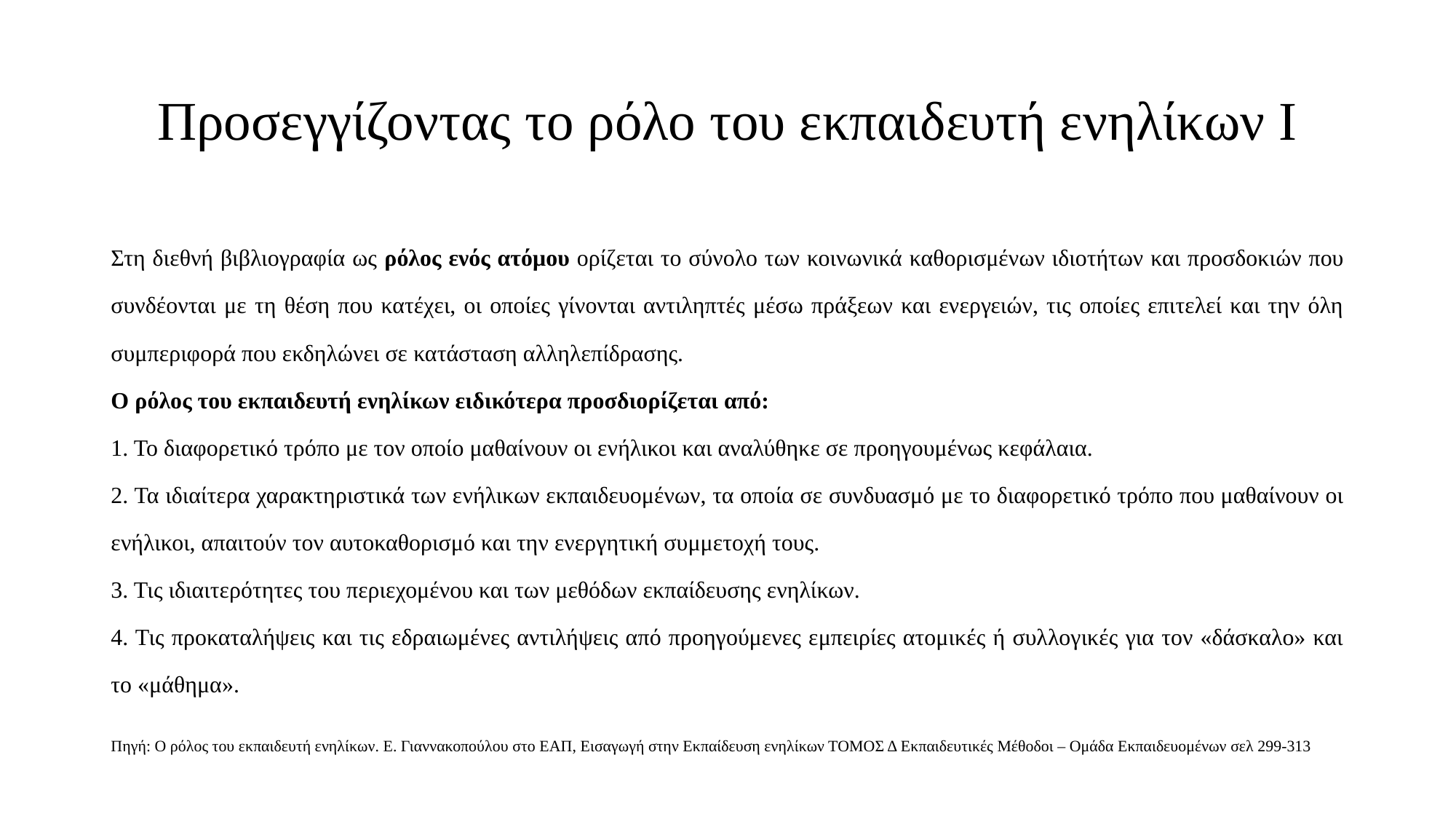

# Προσεγγίζοντας το ρόλο του εκπαιδευτή ενηλίκων Ι
Στη διεθνή βιβλιογραφία ως ρόλος ενός ατόμου ορίζεται το σύνολο των κοινωνικά καθορισμένων ιδιοτήτων και προσδοκιών που συνδέονται με τη θέση που κατέχει, οι οποίες γίνονται αντιληπτές μέσω πράξεων και ενεργειών, τις οποίες επιτελεί και την όλη συμπεριφορά που εκδηλώνει σε κατάσταση αλληλεπίδρασης.
Ο ρόλος του εκπαιδευτή ενηλίκων ειδικότερα προσδιορίζεται από:
1. Το διαφορετικό τρόπο με τον οποίο μαθαίνουν οι ενήλικοι και αναλύθηκε σε προηγουμένως κεφάλαια.
2. Τα ιδιαίτερα χαρακτηριστικά των ενήλικων εκπαιδευομένων, τα οποία σε συνδυασμό με το διαφορετικό τρόπο που μαθαίνουν οι ενήλικοι, απαιτούν τον αυτοκαθορισμό και την ενεργητική συμμετοχή τους.
3. Τις ιδιαιτερότητες του περιεχομένου και των μεθόδων εκπαίδευσης ενηλίκων.
4. Τις προκαταλήψεις και τις εδραιωμένες αντιλήψεις από προηγούμενες εμπειρίες ατομικές ή συλλογικές για τον «δάσκαλο» και το «μάθημα».

Πηγή: Ο ρόλος του εκπαιδευτή ενηλίκων. Ε. Γιαννακοπούλου στο ΕΑΠ, Εισαγωγή στην Εκπαίδευση ενηλίκων ΤΟΜΟΣ Δ Εκπαιδευτικές Μέθοδοι – Ομάδα Εκπαιδευομένων σελ 299-313